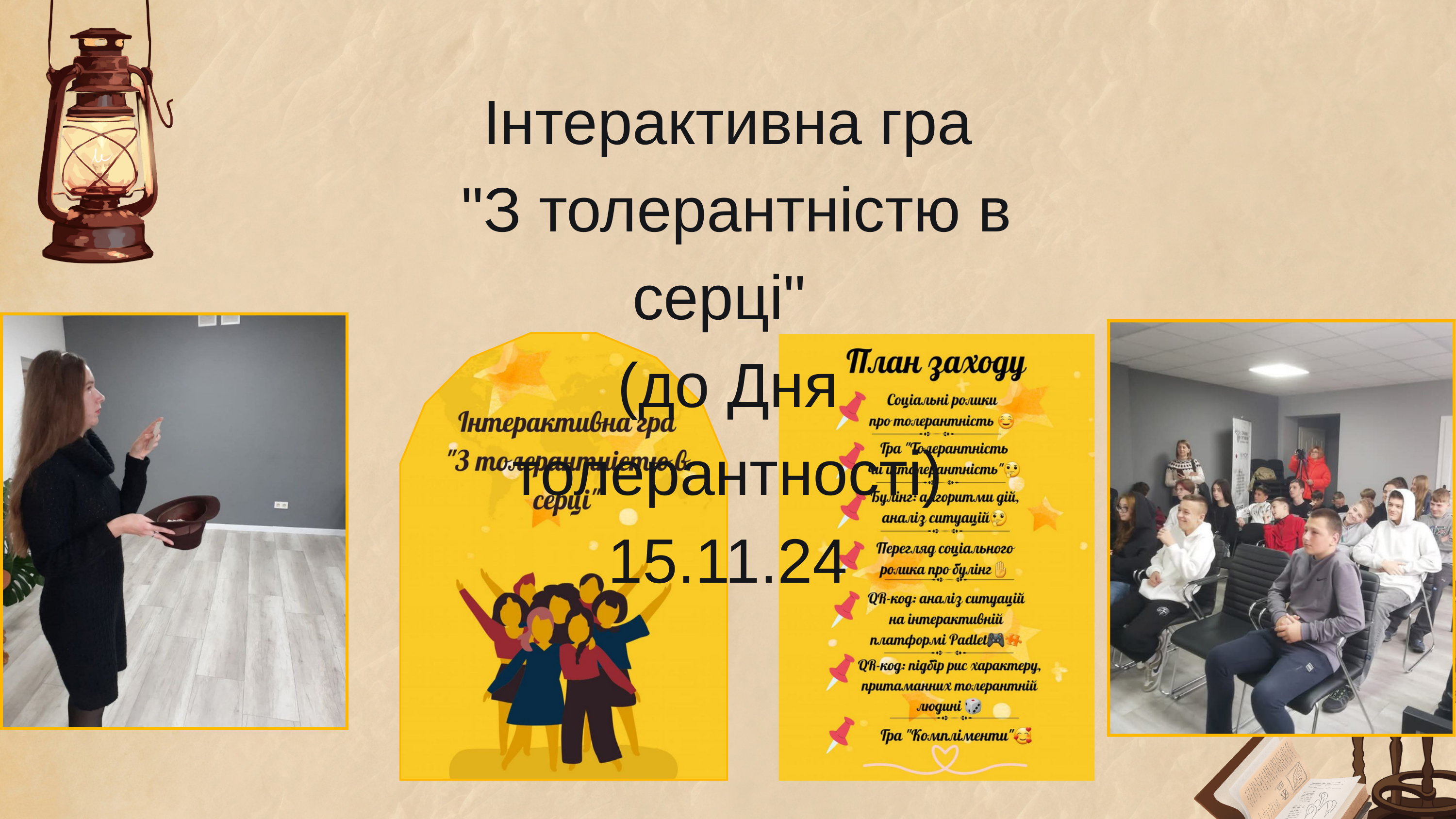

Інтерактивна гра
 "З толерантністю в серці"
(до Дня толерантності) 15.11.24